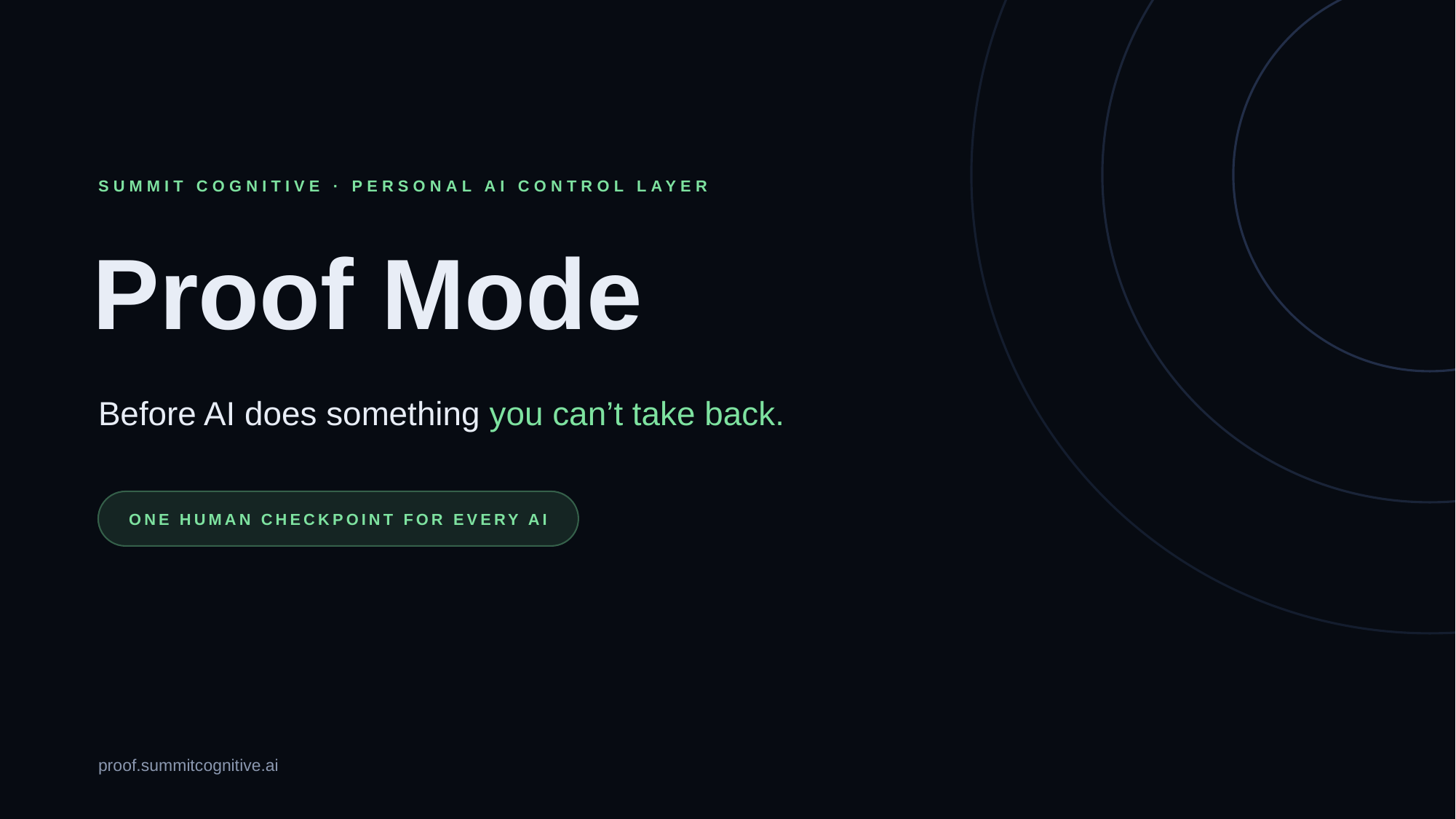

SUMMIT COGNITIVE · PERSONAL AI CONTROL LAYER
Proof Mode
Before AI does something you can’t take back.
ONE HUMAN CHECKPOINT FOR EVERY AI
proof.summitcognitive.ai